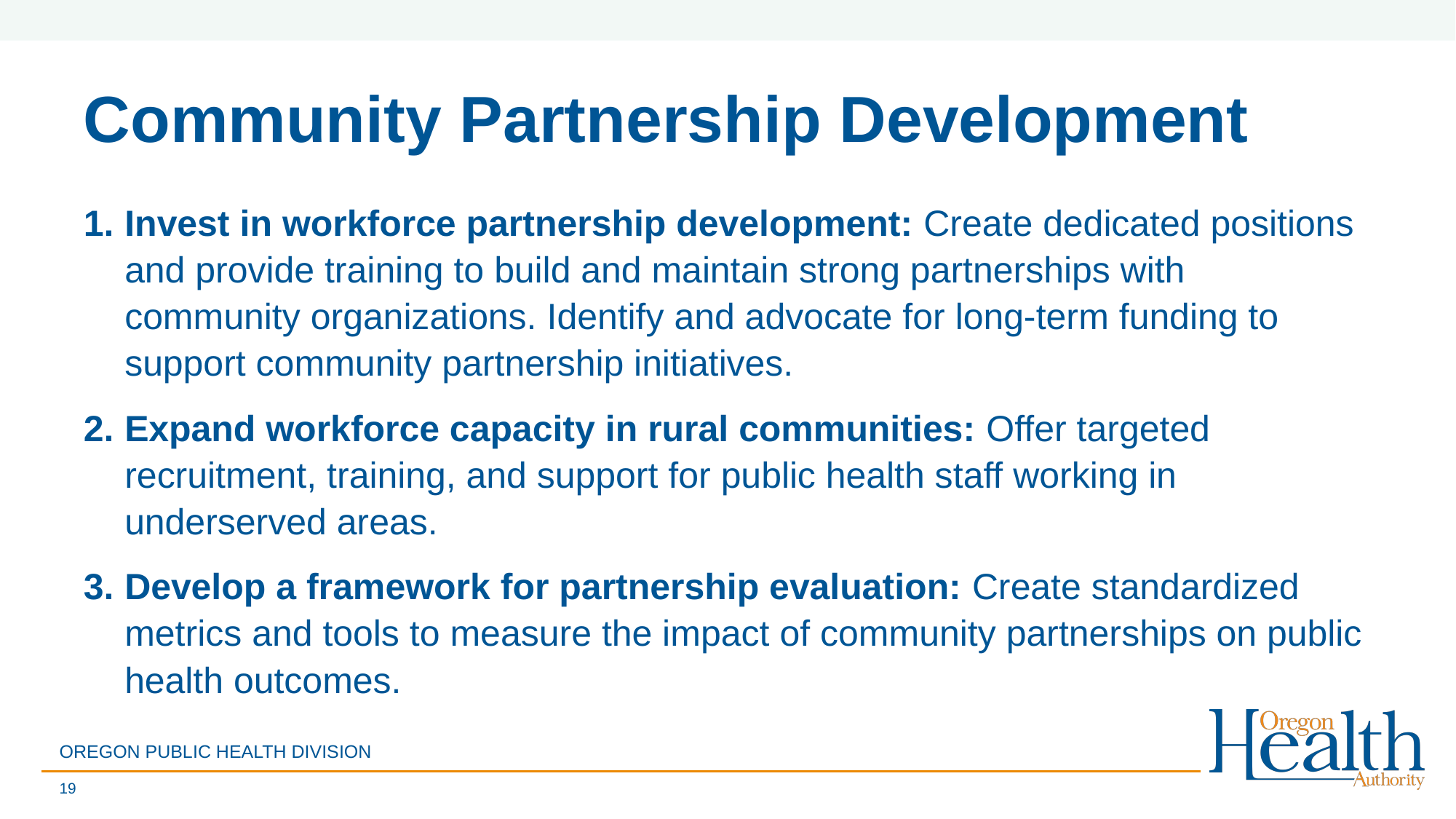

# Community Partnership Development
Invest in workforce partnership development: Create dedicated positions and provide training to build and maintain strong partnerships with community organizations. Identify and advocate for long-term funding to support community partnership initiatives.
Expand workforce capacity in rural communities: Offer targeted recruitment, training, and support for public health staff working in underserved areas.
Develop a framework for partnership evaluation: Create standardized metrics and tools to measure the impact of community partnerships on public health outcomes.
OREGON PUBLIC HEALTH DIVISION
19